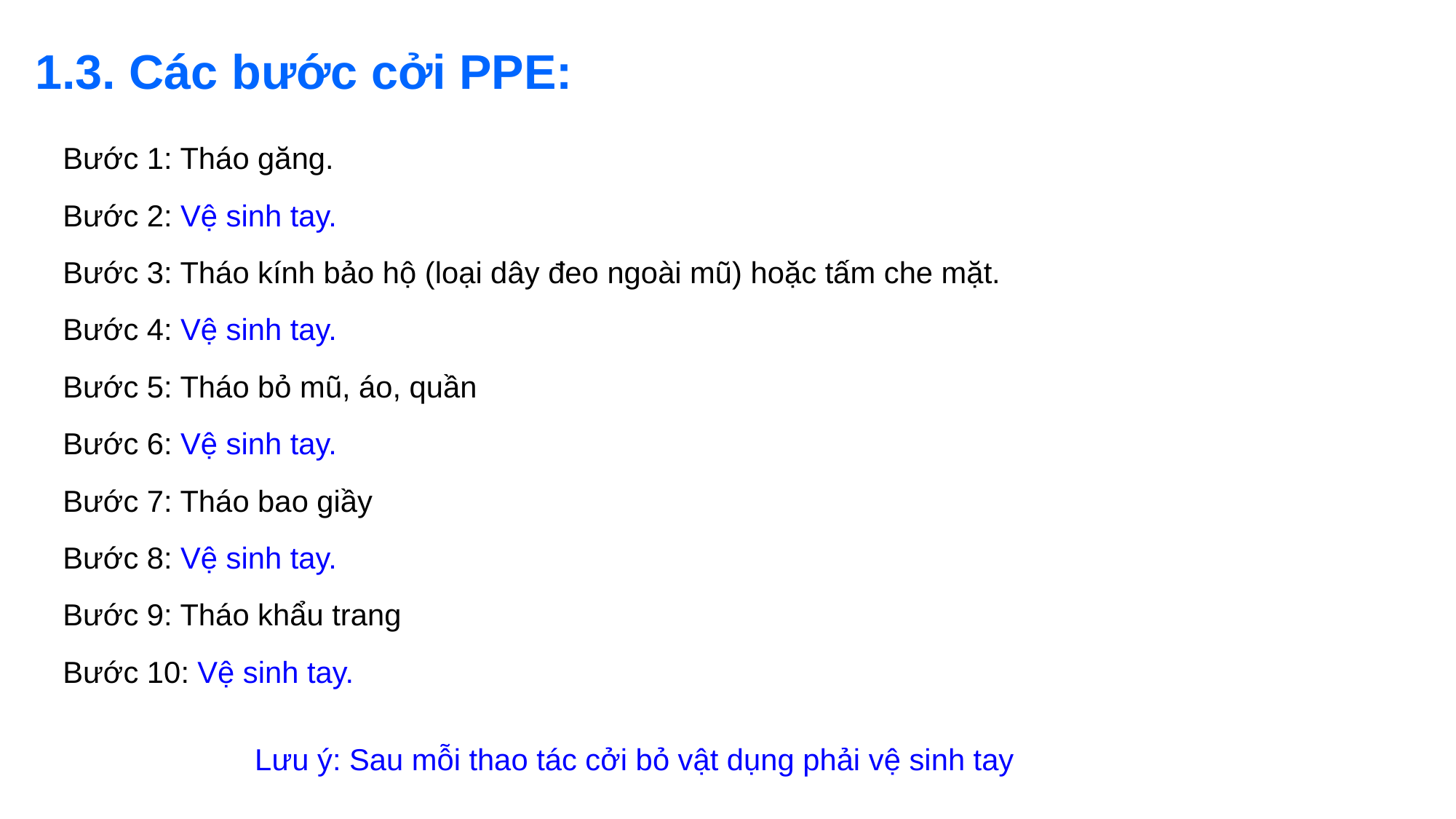

1.3. Các bước cởi PPE:
Bước 1: Tháo găng.
Bước 2: Vệ sinh tay.
Bước 3: Tháo kính bảo hộ (loại dây đeo ngoài mũ) hoặc tấm che mặt.
Bước 4: Vệ sinh tay.
Bước 5: Tháo bỏ mũ, áo, quần
Bước 6: Vệ sinh tay.
Bước 7: Tháo bao giầy
Bước 8: Vệ sinh tay.
Bước 9: Tháo khẩu trang
Bước 10: Vệ sinh tay.

Lưu ý: Sau mỗi thao tác cởi bỏ vật dụng phải vệ sinh tay